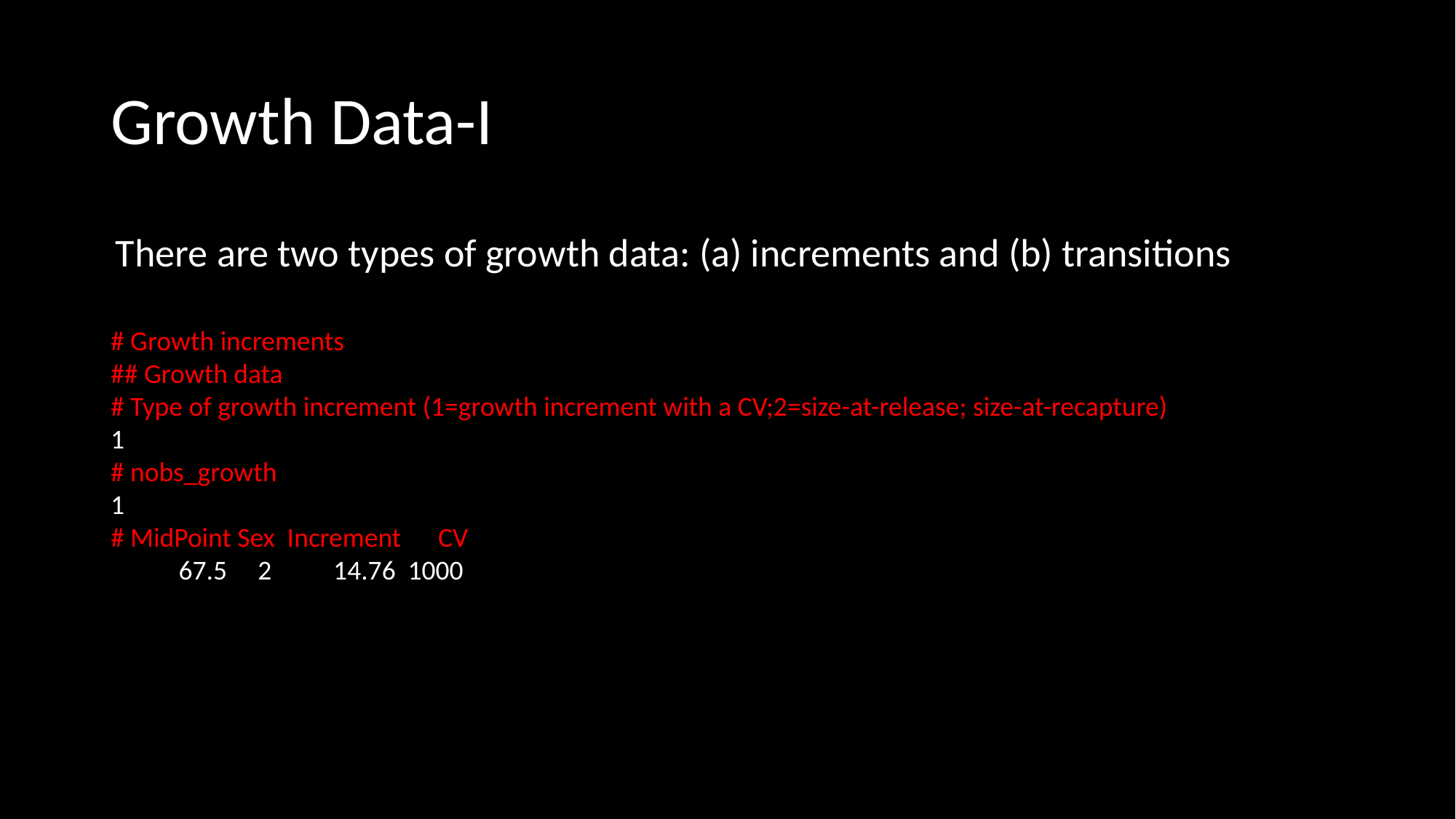

# Growth Data-I
There are two types of growth data: (a) increments and (b) transitions
# Growth increments
## Growth data
# Type of growth increment (1=growth increment with a CV;2=size-at-release; size-at-recapture)
1
# nobs_growth
1
# MidPoint Sex  Increment	CV
           67.5     2          14.76  1000